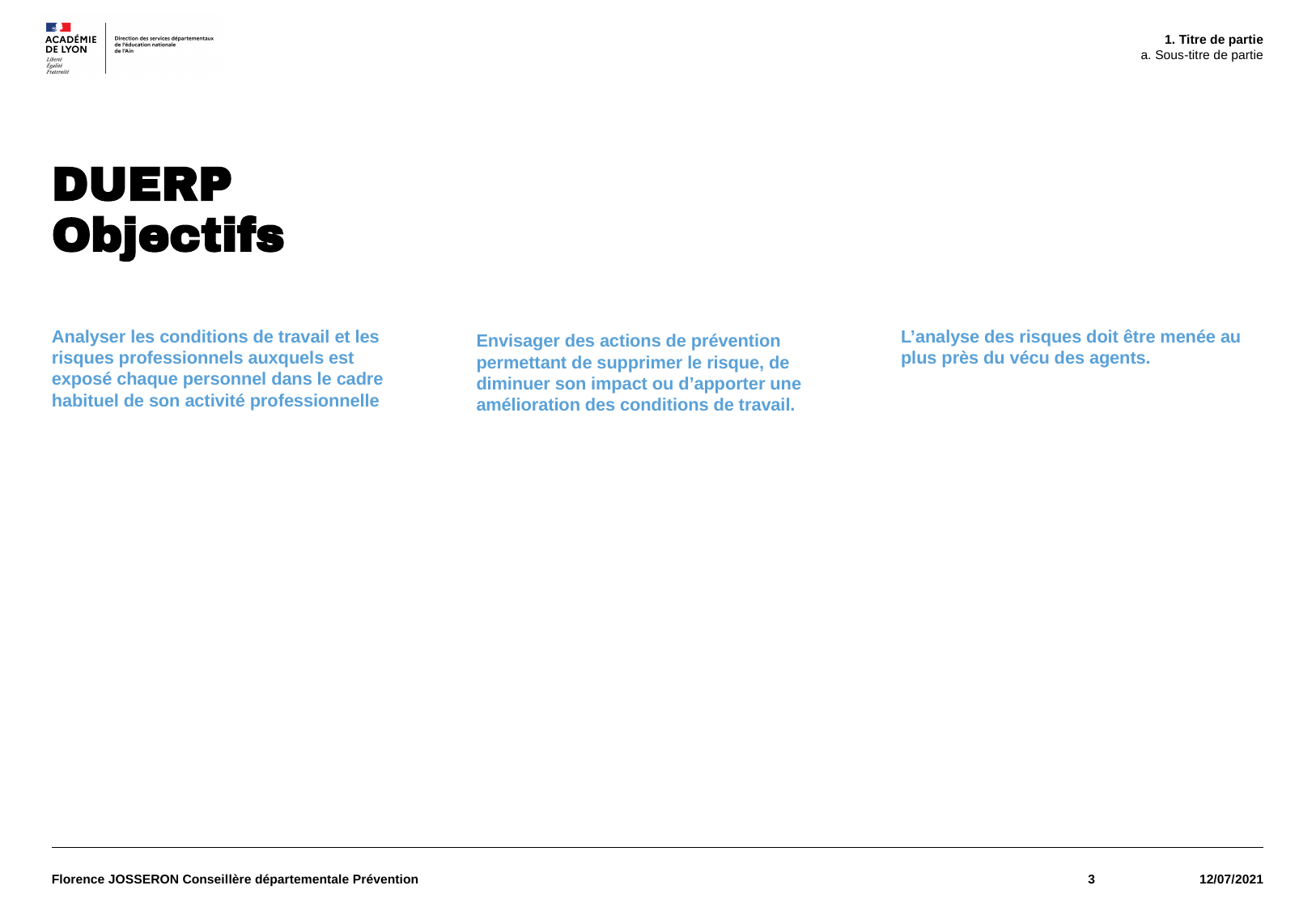

Titre de partie
Sous-titre de partie
# DUERP Objectifs
Analyser les conditions de travail et les risques professionnels auxquels est exposé chaque personnel dans le cadre habituel de son activité professionnelle
L’analyse des risques doit être menée au plus près du vécu des agents.
Envisager des actions de prévention permettant de supprimer le risque, de diminuer son impact ou d’apporter une amélioration des conditions de travail.
Florence JOSSERON Conseillère départementale Prévention
3
12/07/2021